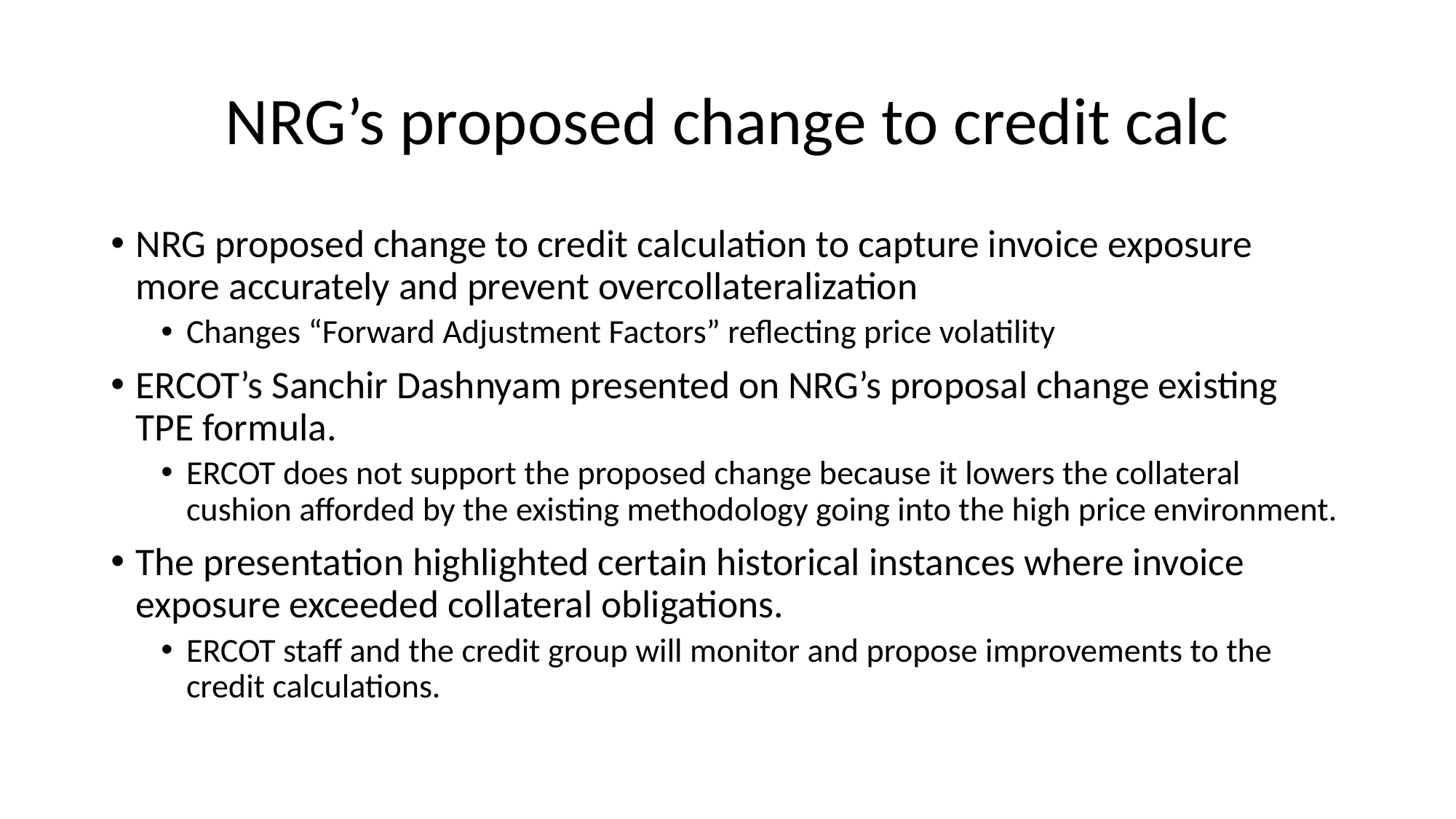

# NRG’s proposed change to credit calc
NRG proposed change to credit calculation to capture invoice exposure more accurately and prevent overcollateralization
Changes “Forward Adjustment Factors” reflecting price volatility
ERCOT’s Sanchir Dashnyam presented on NRG’s proposal change existing TPE formula.
ERCOT does not support the proposed change because it lowers the collateral cushion afforded by the existing methodology going into the high price environment.
The presentation highlighted certain historical instances where invoice exposure exceeded collateral obligations.
ERCOT staff and the credit group will monitor and propose improvements to the credit calculations.